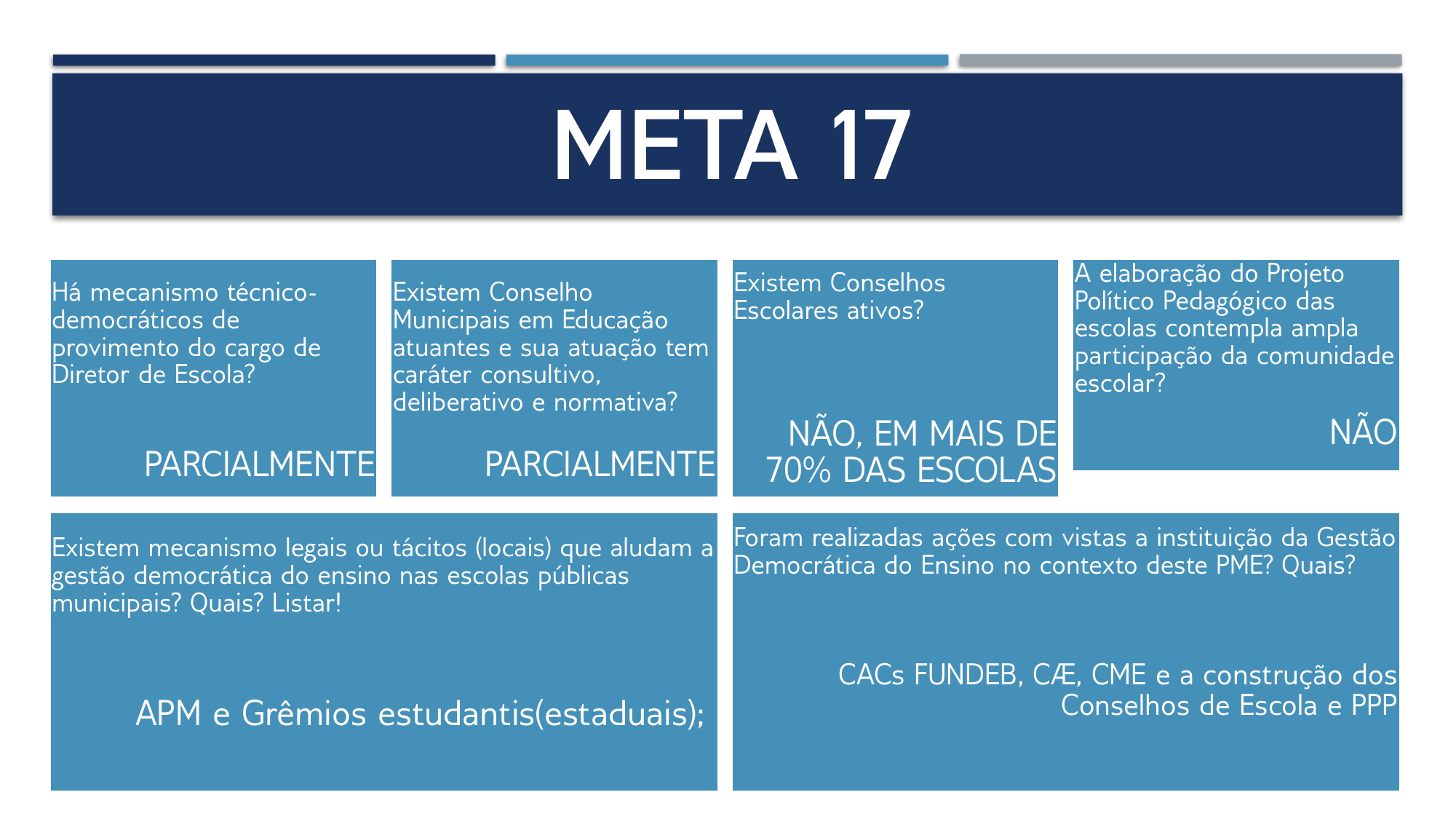

# Meta 17
| Há mecanismo técnico-democráticos de provimento do cargo de Diretor de Escola? |
| --- |
| PARCIALMENTE |
| Existem Conselho Municipais em Educação atuantes e sua atuação tem caráter consultivo, deliberativo e normativa? |
| --- |
| PARCIALMENTE |
| Existem Conselhos Escolares ativos? |
| --- |
| NÃO, EM MAIS DE 70% DAS ESCOLAS |
| A elaboração do Projeto Político Pedagógico das escolas contempla ampla participação da comunidade escolar? |
| --- |
| NÃO |
| Existem mecanismo legais ou tácitos (locais) que aludam a gestão democrática do ensino nas escolas públicas municipais? Quais? Listar! |
| --- |
| APM e Grêmios estudantis(estaduais); |
| Foram realizadas ações com vistas a instituição da Gestão Democrática do Ensino no contexto deste PME? Quais? |
| --- |
| CACs FUNDEB, CAE, CME e a construção dos Conselhos de Escola e PPP |